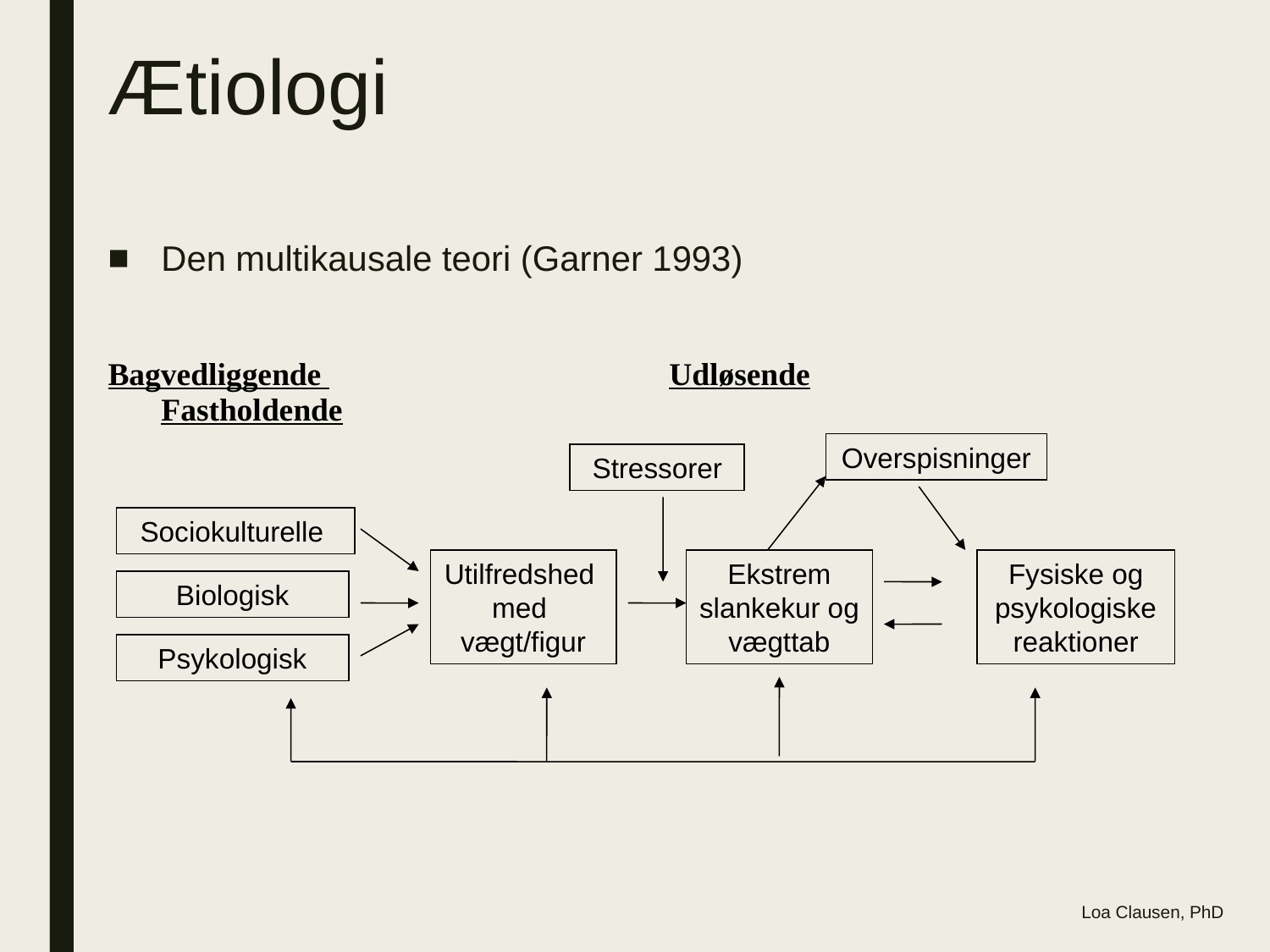

# Ætiologi
Den multikausale teori (Garner 1993)

Bagvedliggende 	     		Udløsende	        Fastholdende
Overspisninger
Stressorer

Sociokulturelle

Utilfredshed    med    vægt/figur
Ekstrem slankekur og vægttab
Fysiske og psykologiske reaktioner
Biologisk

Psykologisk

Loa Clausen, PhD